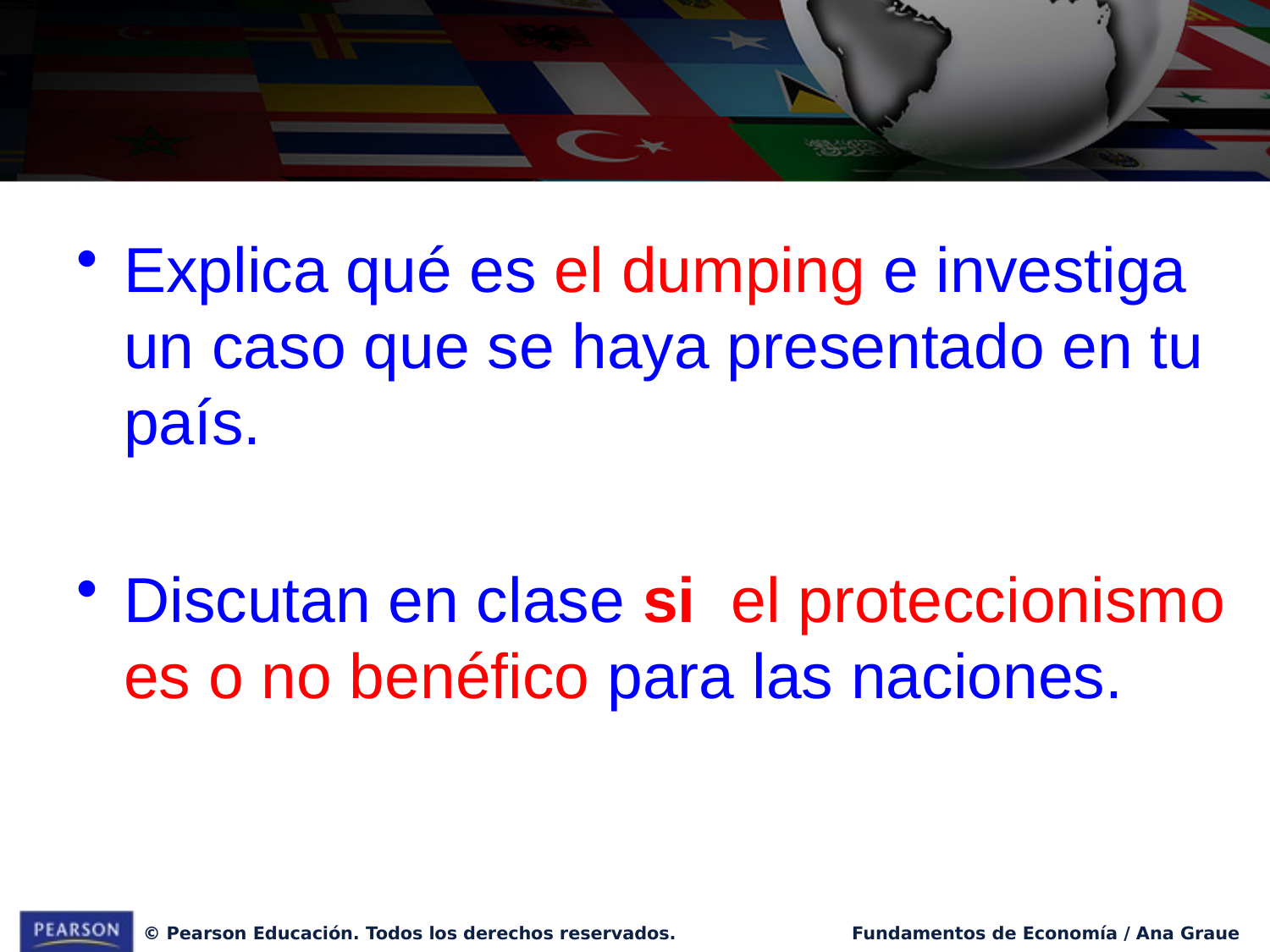

#
Explica qué es el dumping e investiga un caso que se haya presentado en tu país.

Discutan en clase si  el proteccionismo es o no benéfico para las naciones.